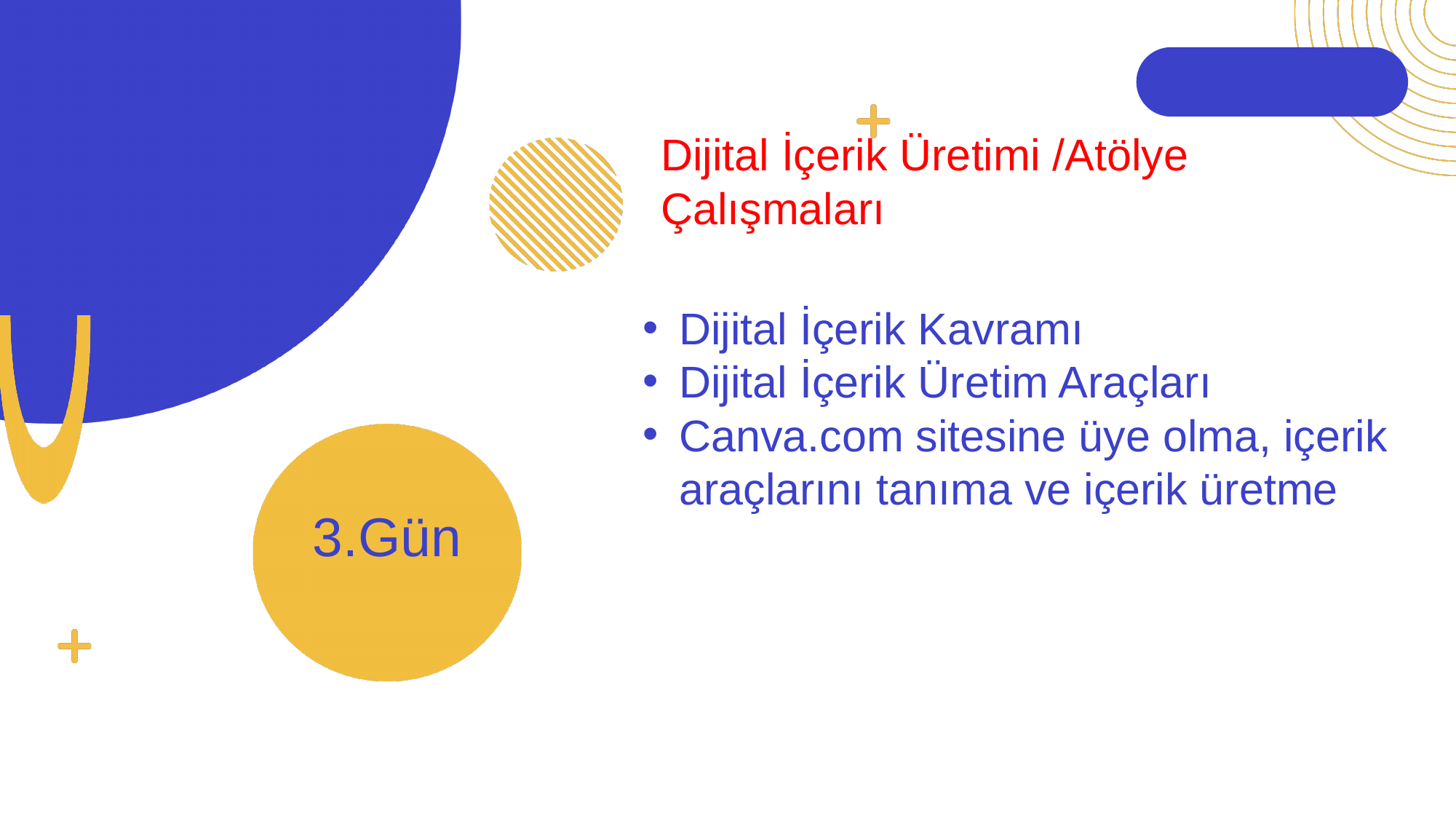

İZMİR
Meb

Dijital İçerik Üretimi /Atölye Çalışmaları

Dijital İçerik Kavramı
Dijital İçerik Üretim Araçları
Canva.com sitesine üye olma, içerik araçlarını tanıma ve içerik üretme

3.Gün